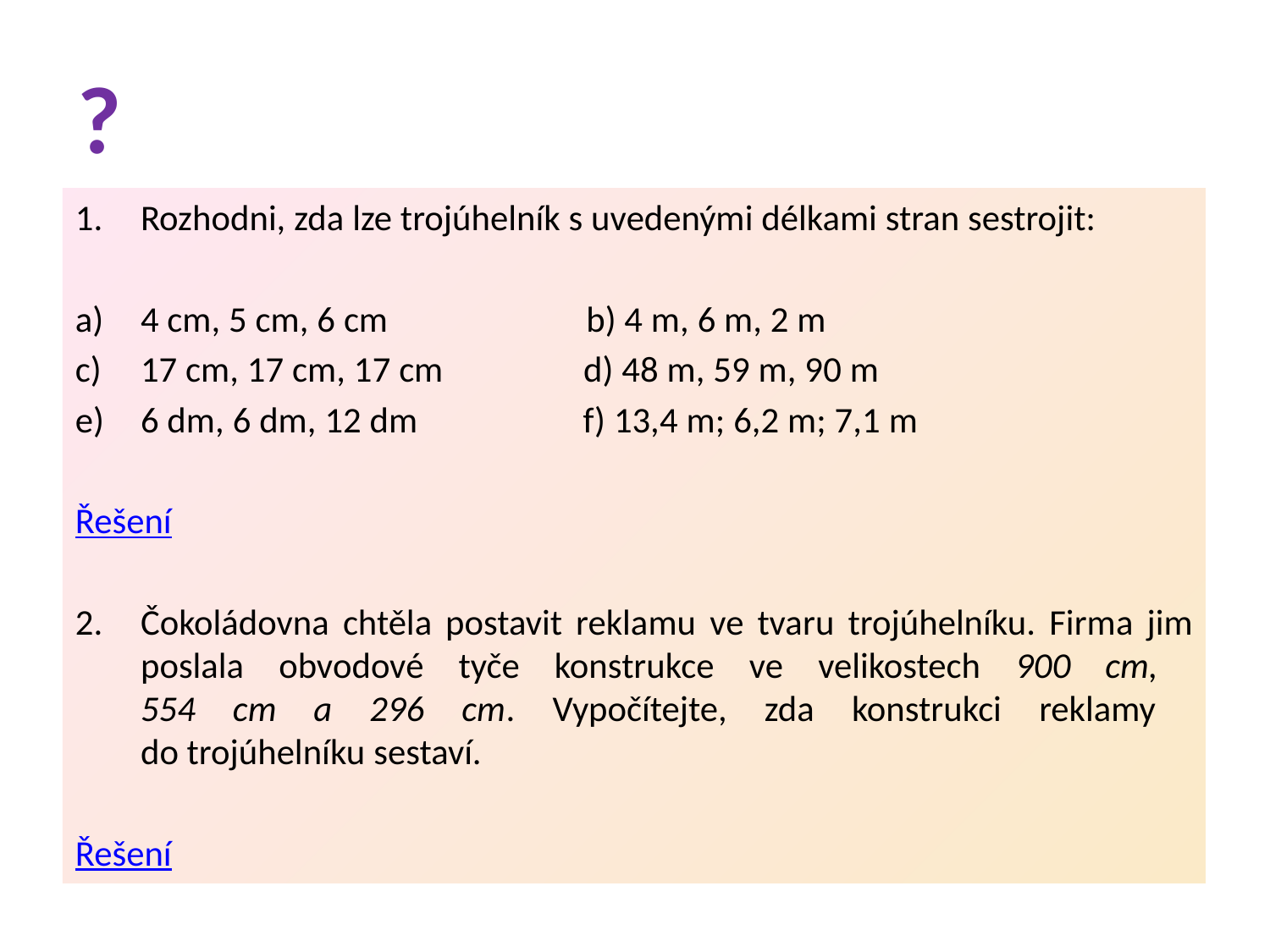

?
Rozhodni, zda lze trojúhelník s uvedenými délkami stran sestrojit:

4 cm, 5 cm, 6 cm                        b) 4 m, 6 m, 2 m
17 cm, 17 cm, 17 cm                 d) 48 m, 59 m, 90 m
6 dm, 6 dm, 12 dm                    f) 13,4 m; 6,2 m; 7,1 m

Řešení

Čokoládovna chtěla postavit reklamu ve tvaru trojúhelníku. Firma jim poslala obvodové tyče konstrukce ve velikostech 900 cm,
554 cm a 296 cm. Vypočítejte, zda konstrukci reklamy
do trojúhelníku sestaví.

Řešení